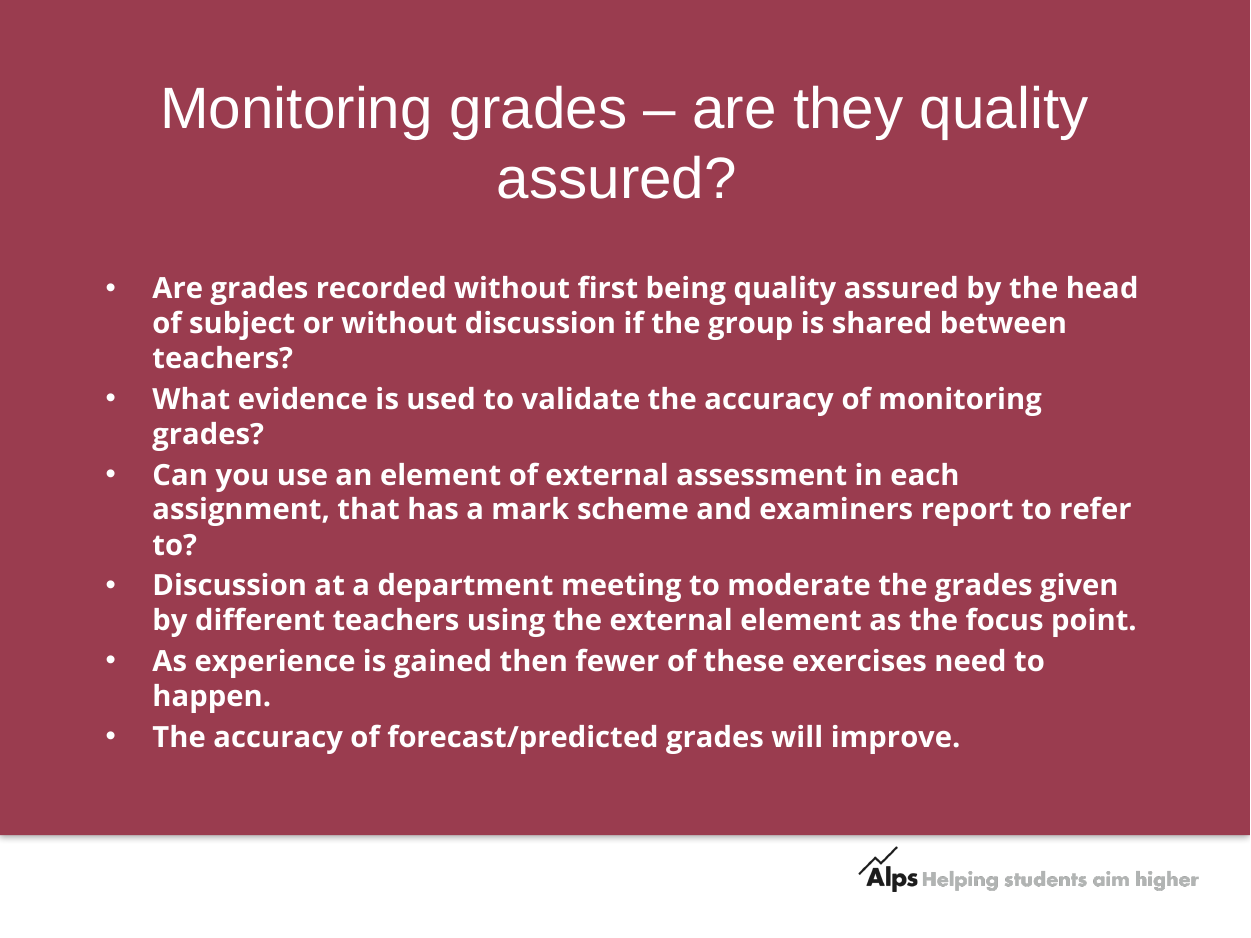

# Monitoring grades – are they quality assured?
Are grades recorded without first being quality assured by the head of subject or without discussion if the group is shared between teachers?
What evidence is used to validate the accuracy of monitoring grades?
Can you use an element of external assessment in each assignment, that has a mark scheme and examiners report to refer to?
Discussion at a department meeting to moderate the grades given by different teachers using the external element as the focus point.
As experience is gained then fewer of these exercises need to happen.
The accuracy of forecast/predicted grades will improve.